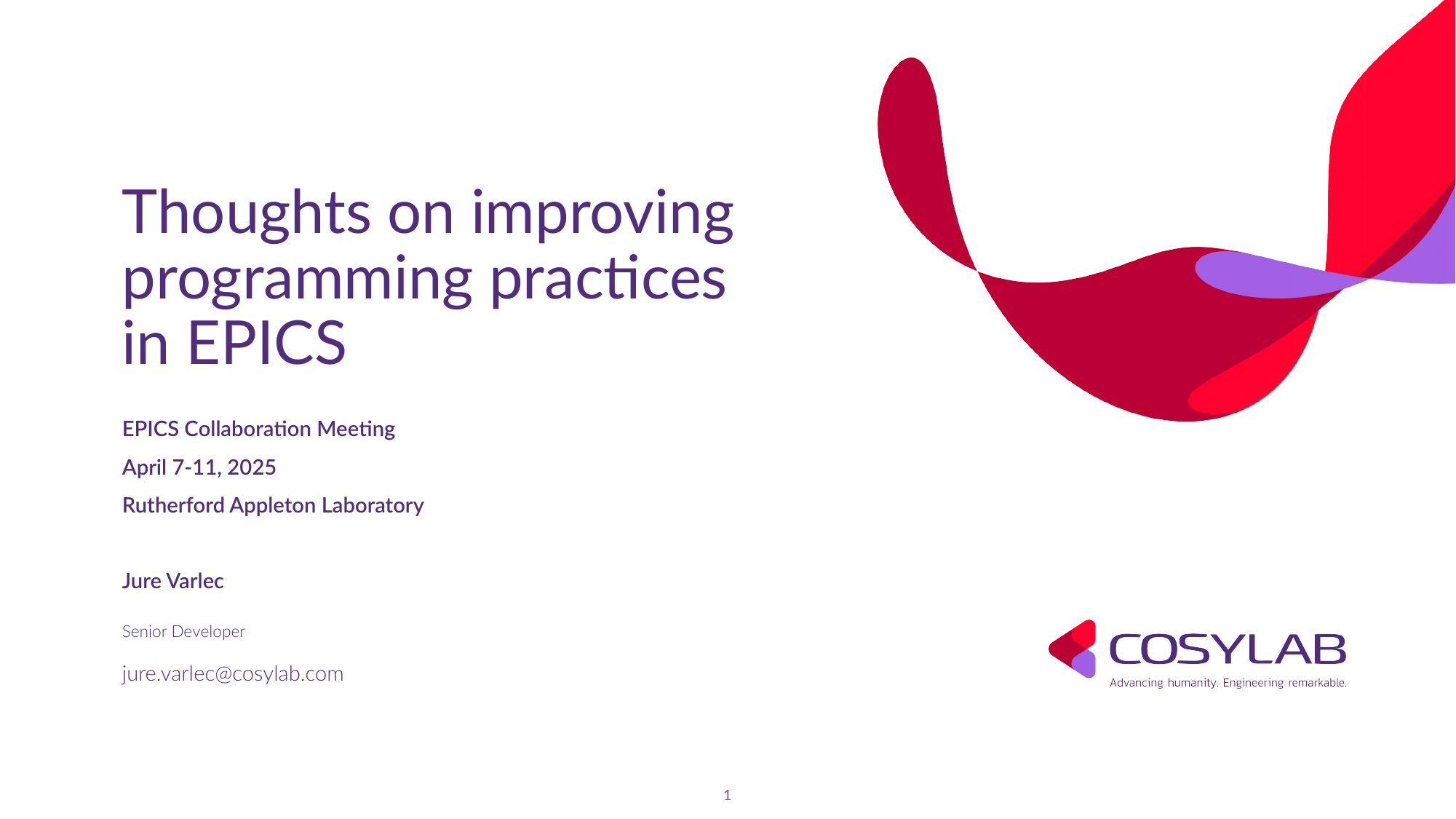

# Thoughts on improving programming practices in EPICS
EPICS Collaboration Meeting
April 7-11, 2025
Rutherford Appleton Laboratory
Jure Varlec
Senior Developer
jure.varlec@cosylab.com